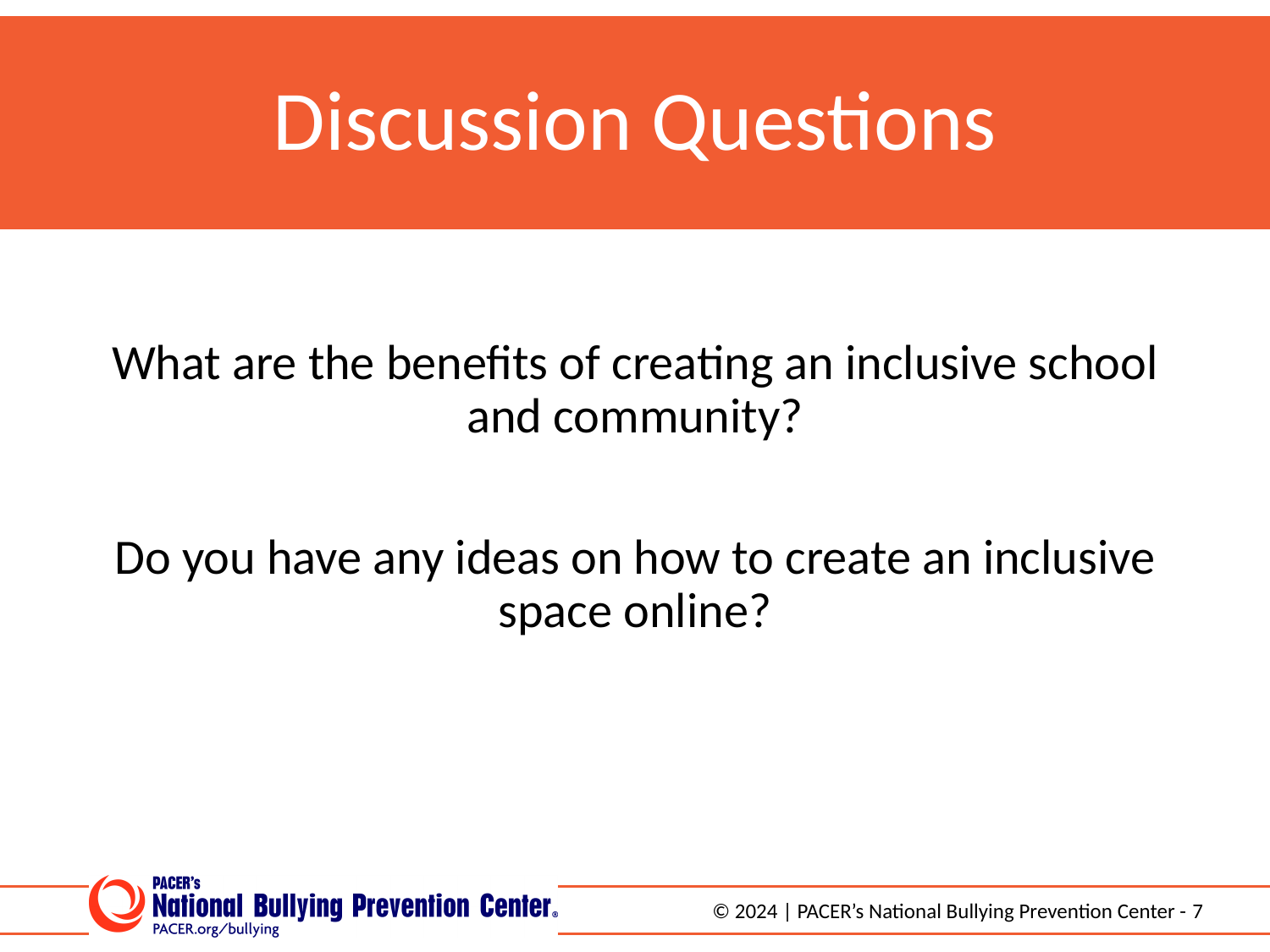

# Discussion Questions

What are the benefits of creating an inclusive school and community?

Do you have any ideas on how to create an inclusive space online?